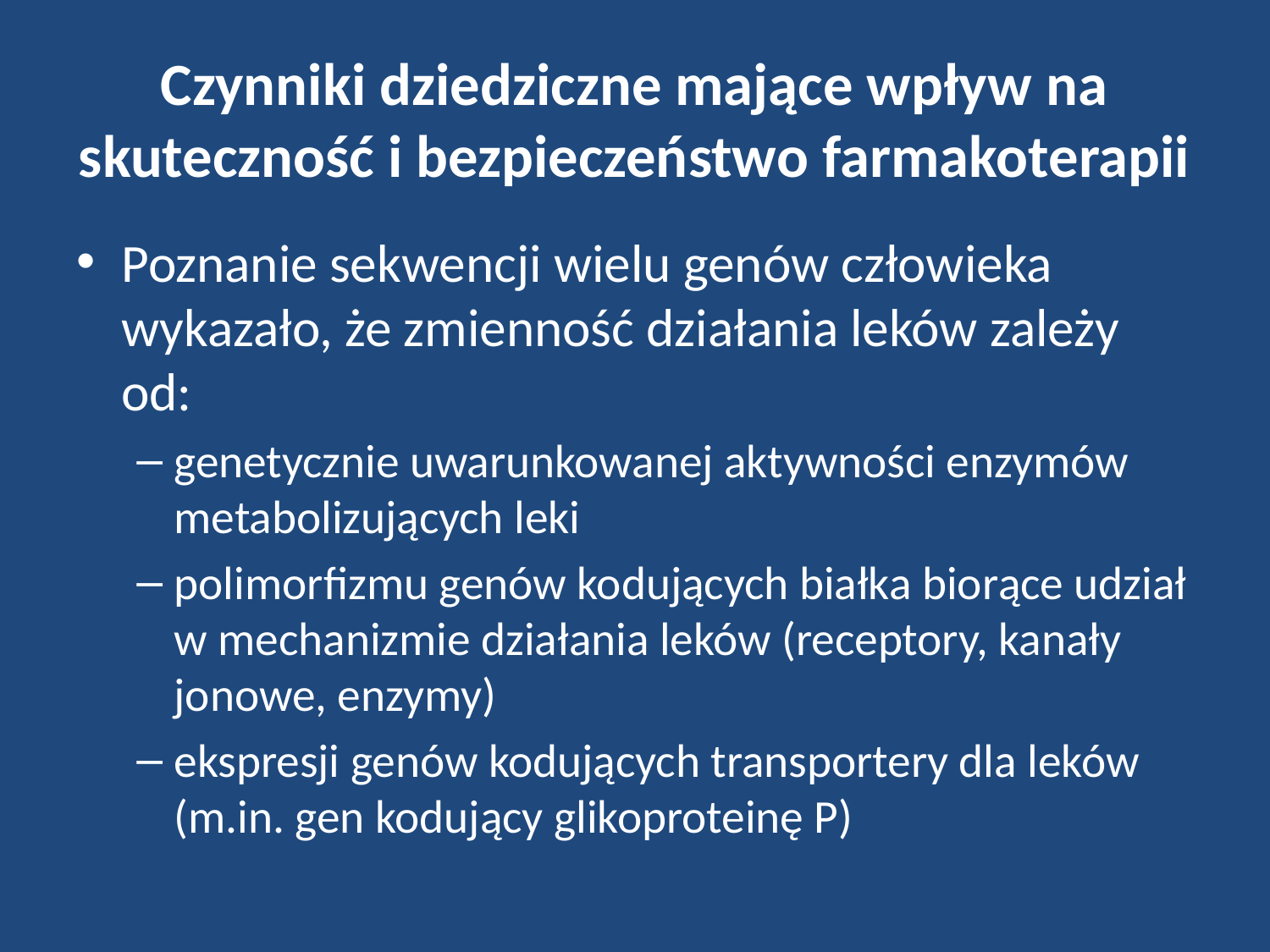

# Czynniki dziedziczne mające wpływ na skuteczność i bezpieczeństwo farmakoterapii
Poznanie sekwencji wielu genów człowieka wykazało, że zmienność działania leków zależy od:
genetycznie uwarunkowanej aktywności enzymów metabolizujących leki
polimorfizmu genów kodujących białka biorące udział w mechanizmie działania leków (receptory, kanały jonowe, enzymy)
ekspresji genów kodujących transportery dla leków (m.in. gen kodujący glikoproteinę P)